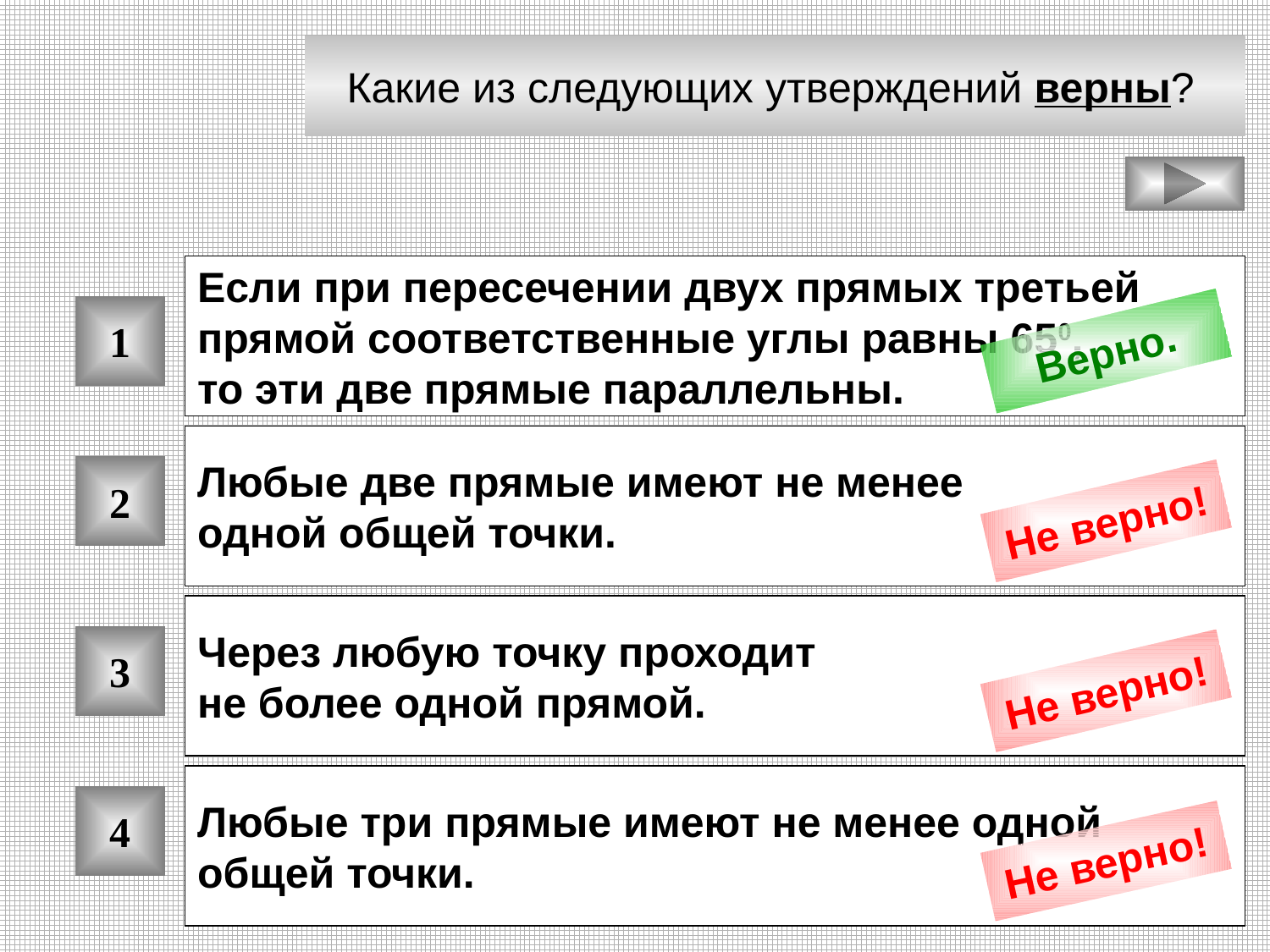

Какие из следующих утверждений верны?

Если при пересечении двух прямых третьей
прямой соответственные углы равны 650,
то эти две прямые параллельны.
1
Верно.
Любые две прямые имеют не менее
одной общей точки.
2
Не верно!
Через любую точку проходит
не более одной прямой.
3
Не верно!
Любые три прямые имеют не менее одной
общей точки.
4
Не верно!